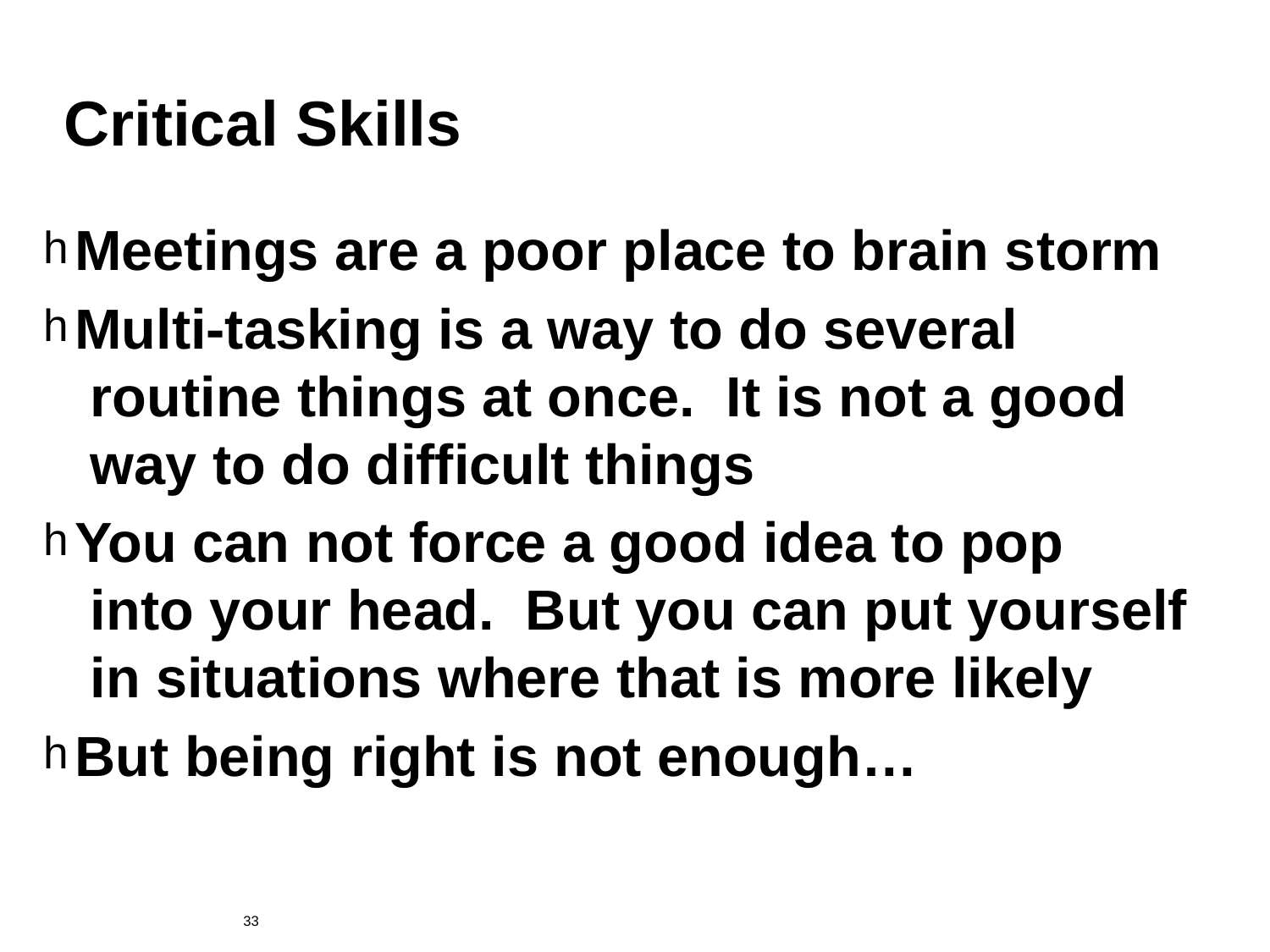

# Critical Skills
Meetings are a poor place to brain storm
Multi-tasking is a way to do several
 routine things at once.  It is not a good
 way to do difficult things
You can not force a good idea to pop
 into your head.  But you can put yourself
 in situations where that is more likely
But being right is not enough…
 33